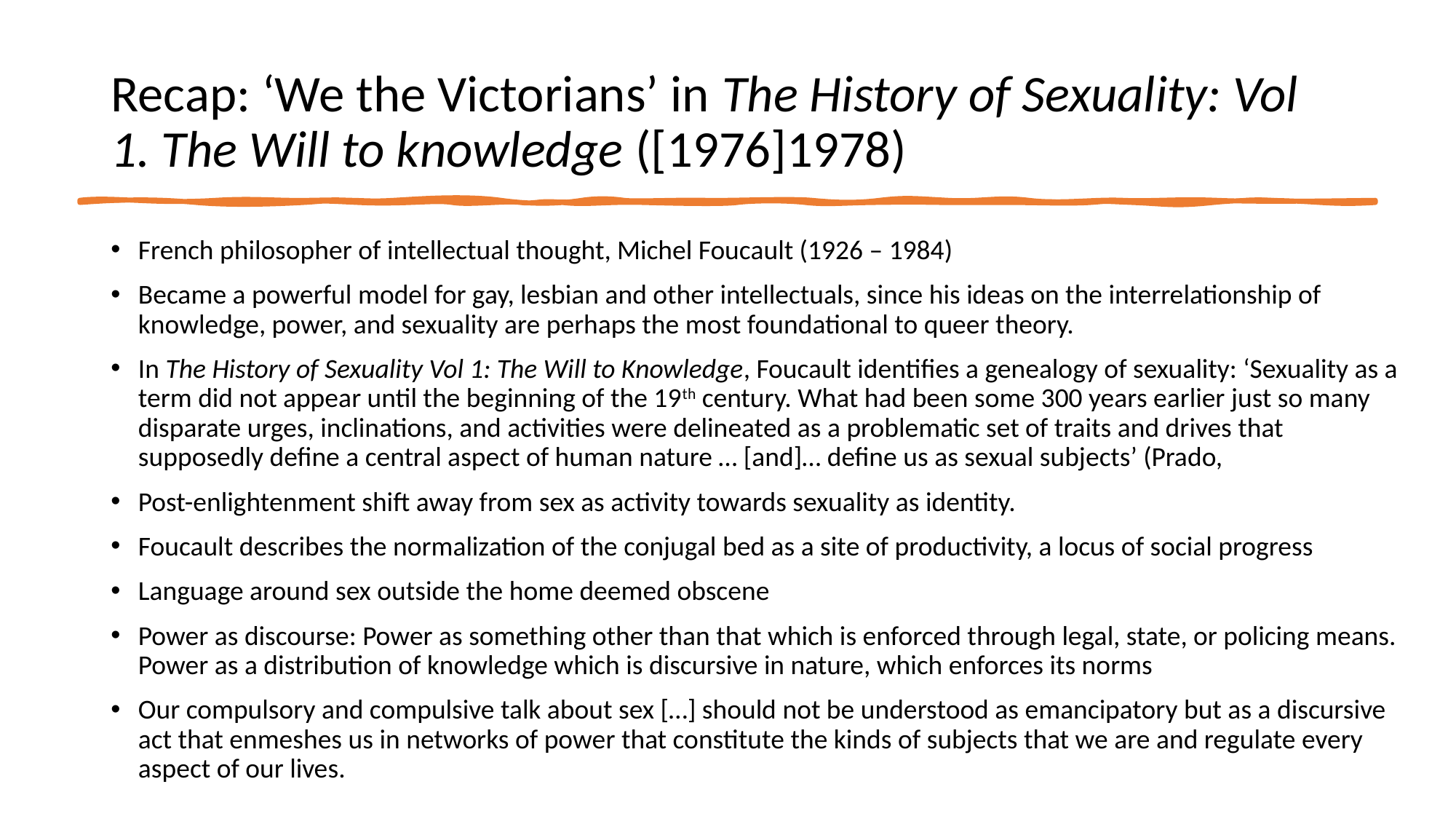

# Recap: ‘We the Victorians’ in The History of Sexuality: Vol 1. The Will to knowledge ([1976]1978)

French philosopher of intellectual thought, Michel Foucault (1926 – 1984)
Became a powerful model for gay, lesbian and other intellectuals, since his ideas on the interrelationship of knowledge, power, and sexuality are perhaps the most foundational to queer theory.
In The History of Sexuality Vol 1: The Will to Knowledge, Foucault identifies a genealogy of sexuality: ‘Sexuality as a term did not appear until the beginning of the 19th century. What had been some 300 years earlier just so many disparate urges, inclinations, and activities were delineated as a problematic set of traits and drives that supposedly define a central aspect of human nature … [and]… define us as sexual subjects’ (Prado,
Post-enlightenment shift away from sex as activity towards sexuality as identity.
Foucault describes the normalization of the conjugal bed as a site of productivity, a locus of social progress
Language around sex outside the home deemed obscene
Power as discourse: Power as something other than that which is enforced through legal, state, or policing means. Power as a distribution of knowledge which is discursive in nature, which enforces its norms
Our compulsory and compulsive talk about sex […] should not be understood as emancipatory but as a discursive act that enmeshes us in networks of power that constitute the kinds of subjects that we are and regulate every aspect of our lives.